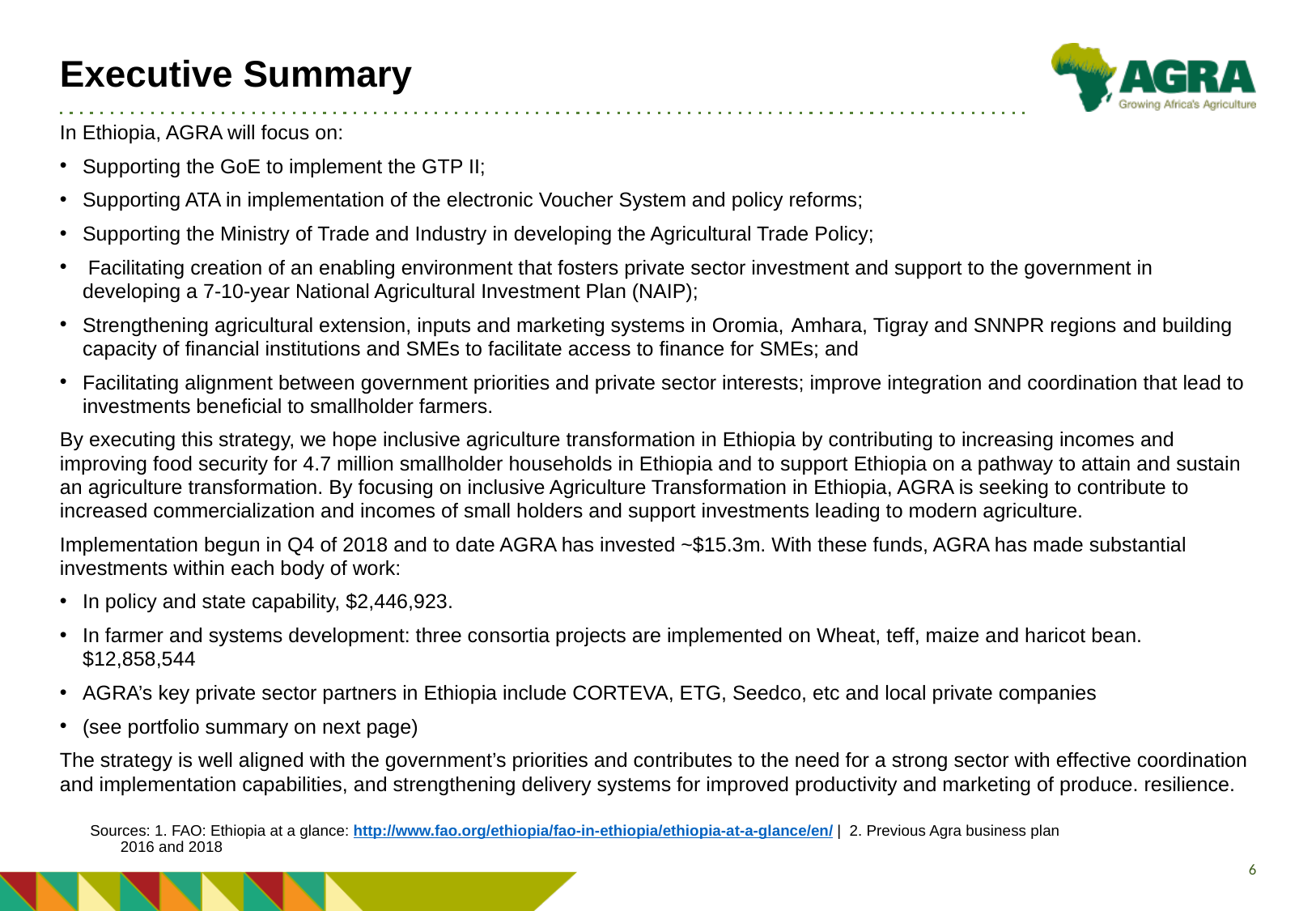

# Executive Summary
In Ethiopia, AGRA will focus on:
Supporting the GoE to implement the GTP II;
Supporting ATA in implementation of the electronic Voucher System and policy reforms;
Supporting the Ministry of Trade and Industry in developing the Agricultural Trade Policy;
 Facilitating creation of an enabling environment that fosters private sector investment and support to the government in developing a 7-10-year National Agricultural Investment Plan (NAIP);
Strengthening agricultural extension, inputs and marketing systems in Oromia, Amhara, Tigray and SNNPR regions and building capacity of financial institutions and SMEs to facilitate access to finance for SMEs; and
Facilitating alignment between government priorities and private sector interests; improve integration and coordination that lead to investments beneficial to smallholder farmers.
By executing this strategy, we hope inclusive agriculture transformation in Ethiopia by contributing to increasing incomes and improving food security for 4.7 million smallholder households in Ethiopia and to support Ethiopia on a pathway to attain and sustain an agriculture transformation. By focusing on inclusive Agriculture Transformation in Ethiopia, AGRA is seeking to contribute to increased commercialization and incomes of small holders and support investments leading to modern agriculture.
Implementation begun in Q4 of 2018 and to date AGRA has invested ~$15.3m. With these funds, AGRA has made substantial investments within each body of work:
In policy and state capability, $2,446,923.
In farmer and systems development: three consortia projects are implemented on Wheat, teff, maize and haricot bean. $12,858,544
AGRA’s key private sector partners in Ethiopia include CORTEVA, ETG, Seedco, etc and local private companies
(see portfolio summary on next page)
The strategy is well aligned with the government’s priorities and contributes to the need for a strong sector with effective coordination and implementation capabilities, and strengthening delivery systems for improved productivity and marketing of produce. resilience.
Sources: 1. FAO: Ethiopia at a glance: http://www.fao.org/ethiopia/fao-in-ethiopia/ethiopia-at-a-glance/en/ |  2. Previous Agra business plan 2016 and 2018